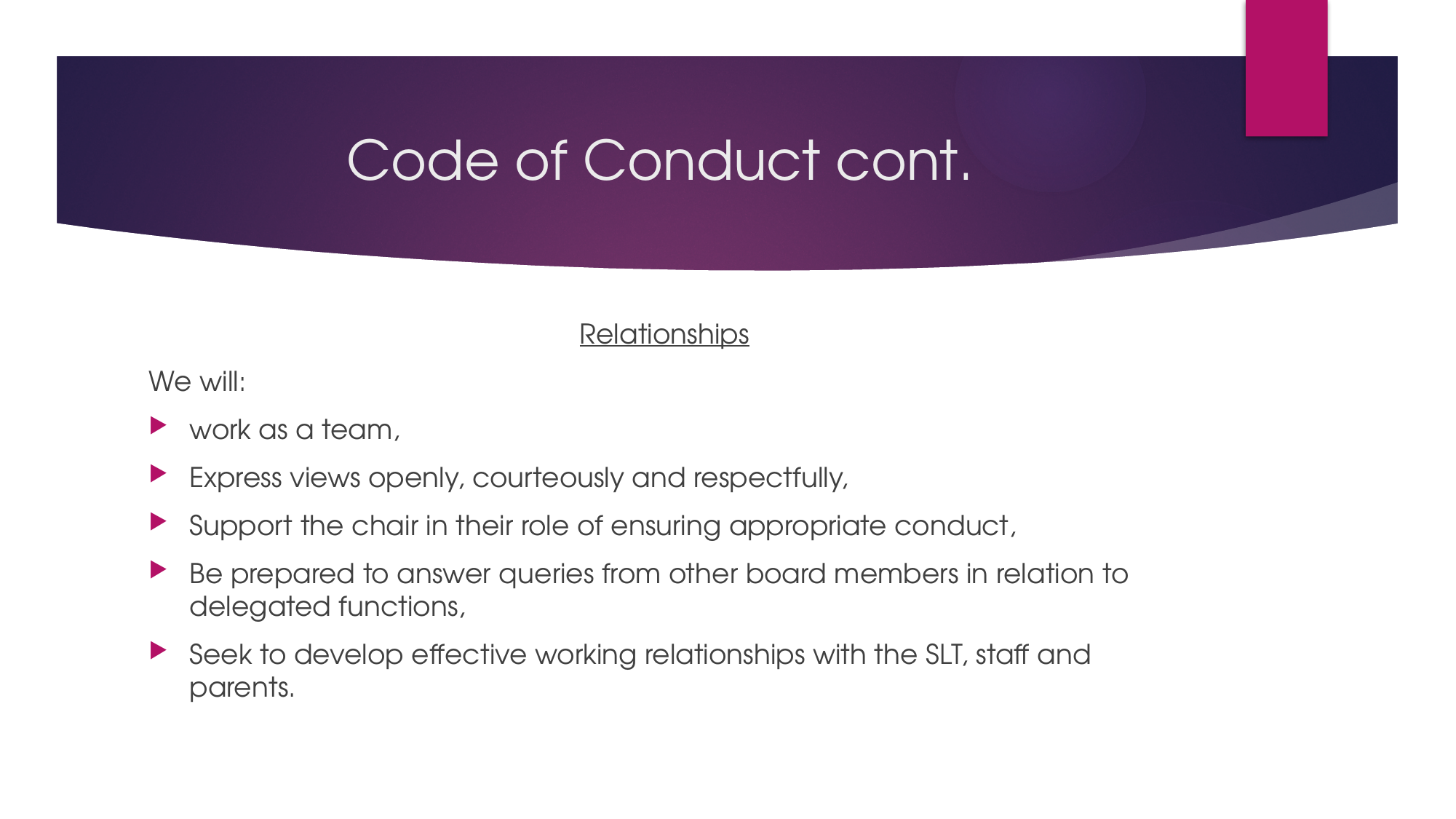

# Code of Conduct cont.
Relationships
We will:
work as a team,
Express views openly, courteously and respectfully,
Support the chair in their role of ensuring appropriate conduct,
Be prepared to answer queries from other board members in relation to delegated functions,
Seek to develop effective working relationships with the SLT, staff and parents.